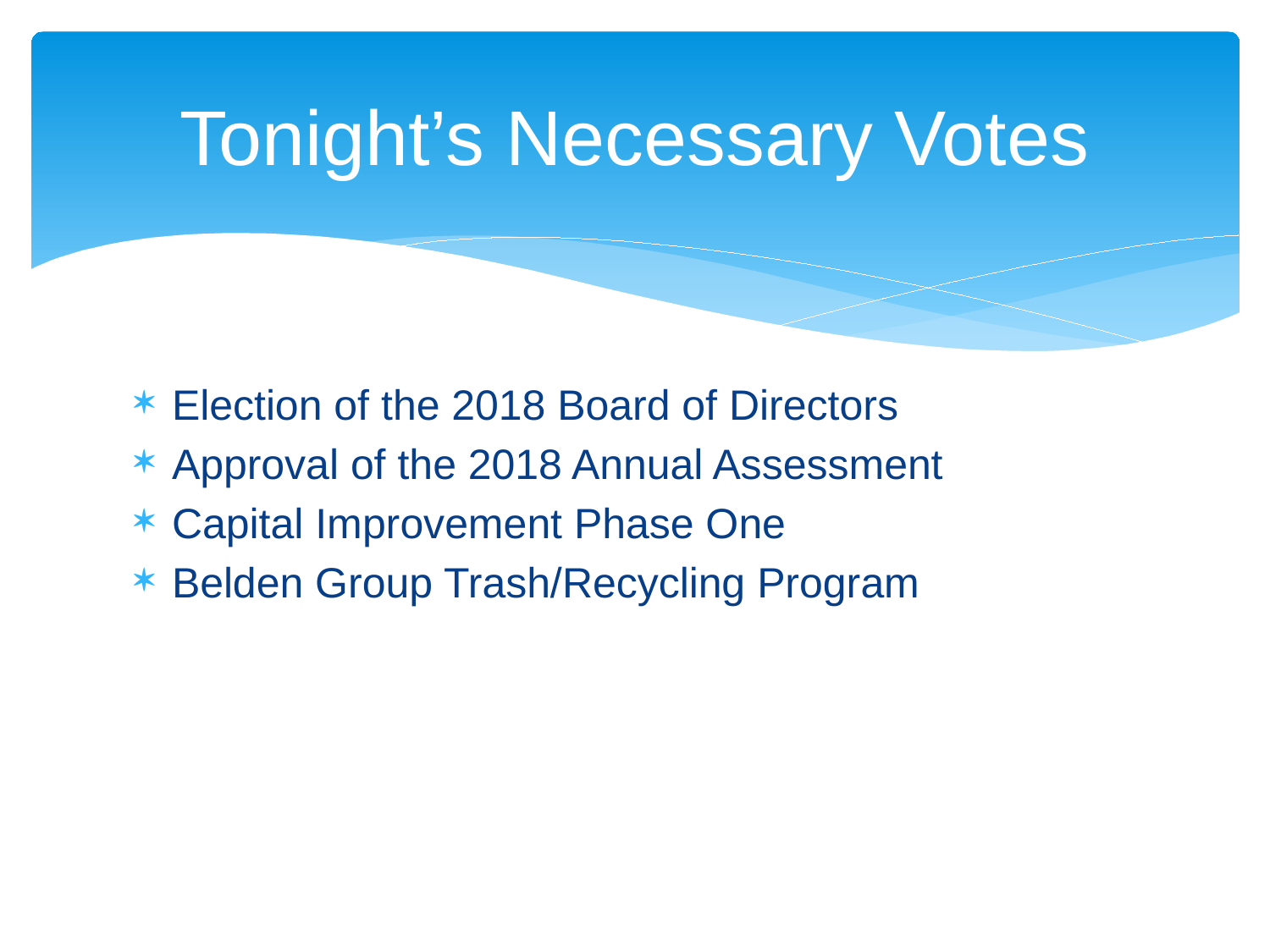

# Tonight’s Necessary Votes
Election of the 2018 Board of Directors
Approval of the 2018 Annual Assessment
Capital Improvement Phase One
Belden Group Trash/Recycling Program